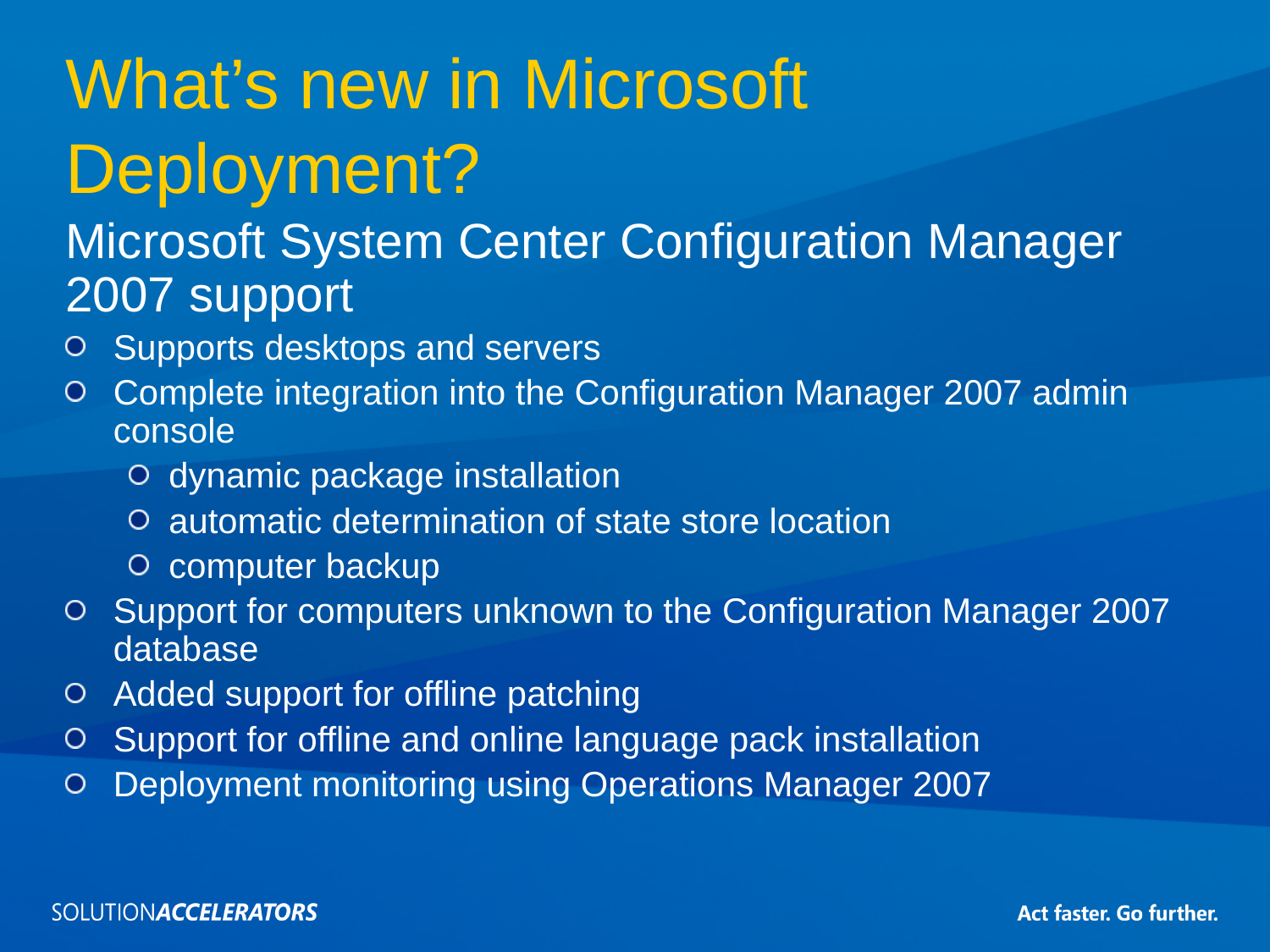

# What’s new in Microsoft Deployment?
Microsoft System Center Configuration Manager 2007 support
Supports desktops and servers
Complete integration into the Configuration Manager 2007 admin console
dynamic package installation
automatic determination of state store location
computer backup
Support for computers unknown to the Configuration Manager 2007 database
Added support for offline patching
Support for offline and online language pack installation
Deployment monitoring using Operations Manager 2007